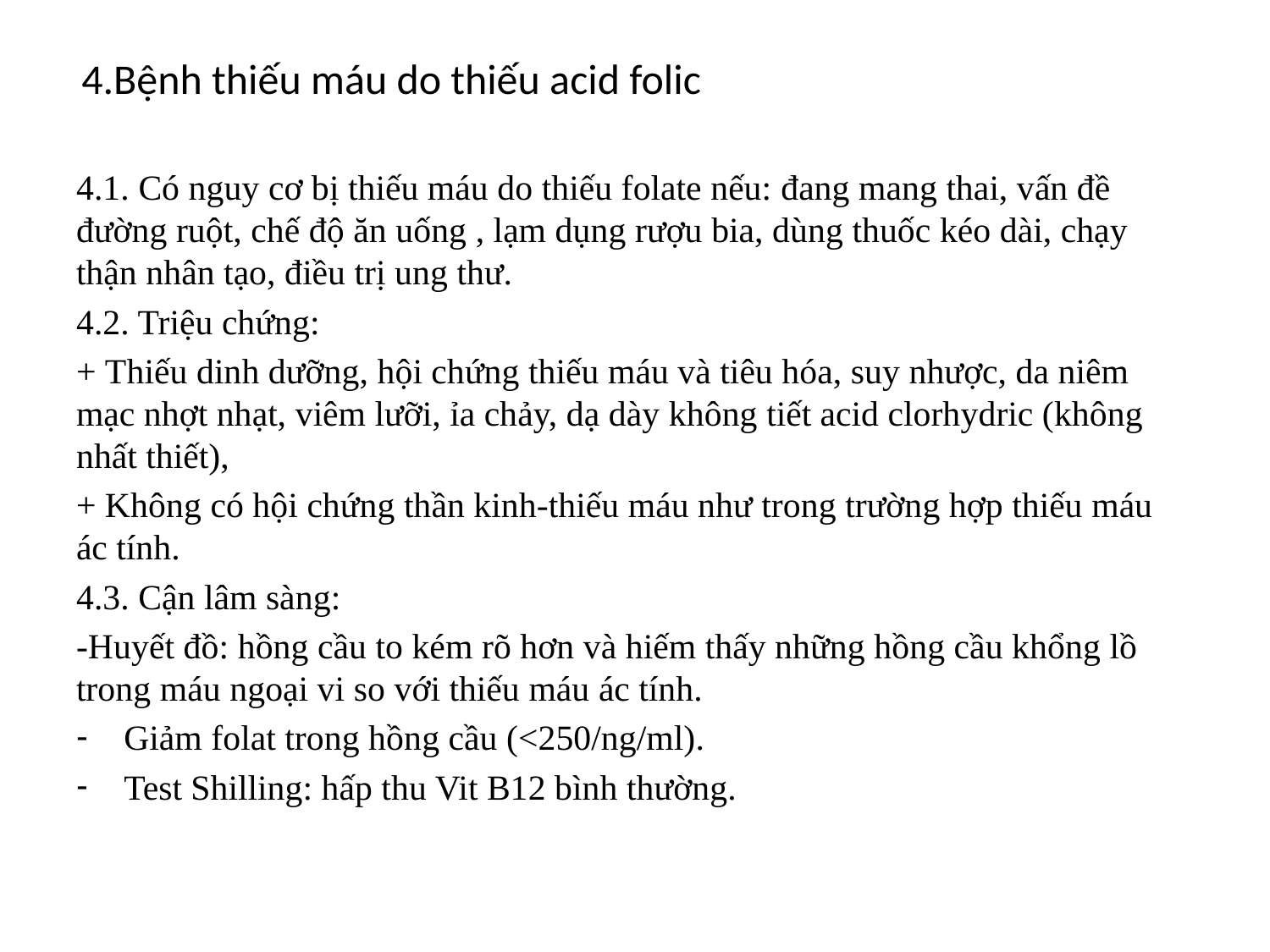

# 4.Bệnh thiếu máu do thiếu acid folic
4.1. Có nguy cơ bị thiếu máu do thiếu folate nếu: đang mang thai, vấn đề đường ruột, chế độ ăn uống , lạm dụng rượu bia, dùng thuốc kéo dài, chạy thận nhân tạo, điều trị ung thư.
4.2. Triệu chứng:
+ Thiếu dinh dưỡng, hội chứng thiếu máu và tiêu hóa, suy nhược, da niêm mạc nhợt nhạt, viêm lưỡi, ỉa chảy, dạ dày không tiết acid clorhydric (không nhất thiết),
+ Không có hội chứng thần kinh-thiếu máu như trong trường hợp thiếu máu ác tính.
4.3. Cận lâm sàng:
-Huyết đồ: hồng cầu to kém rõ hơn và hiếm thấy những hồng cầu khổng lồ trong máu ngoại vi so với thiếu máu ác tính.
Giảm folat trong hồng cầu (<250/ng/ml).
Test Shilling: hấp thu Vit B12 bình thường.